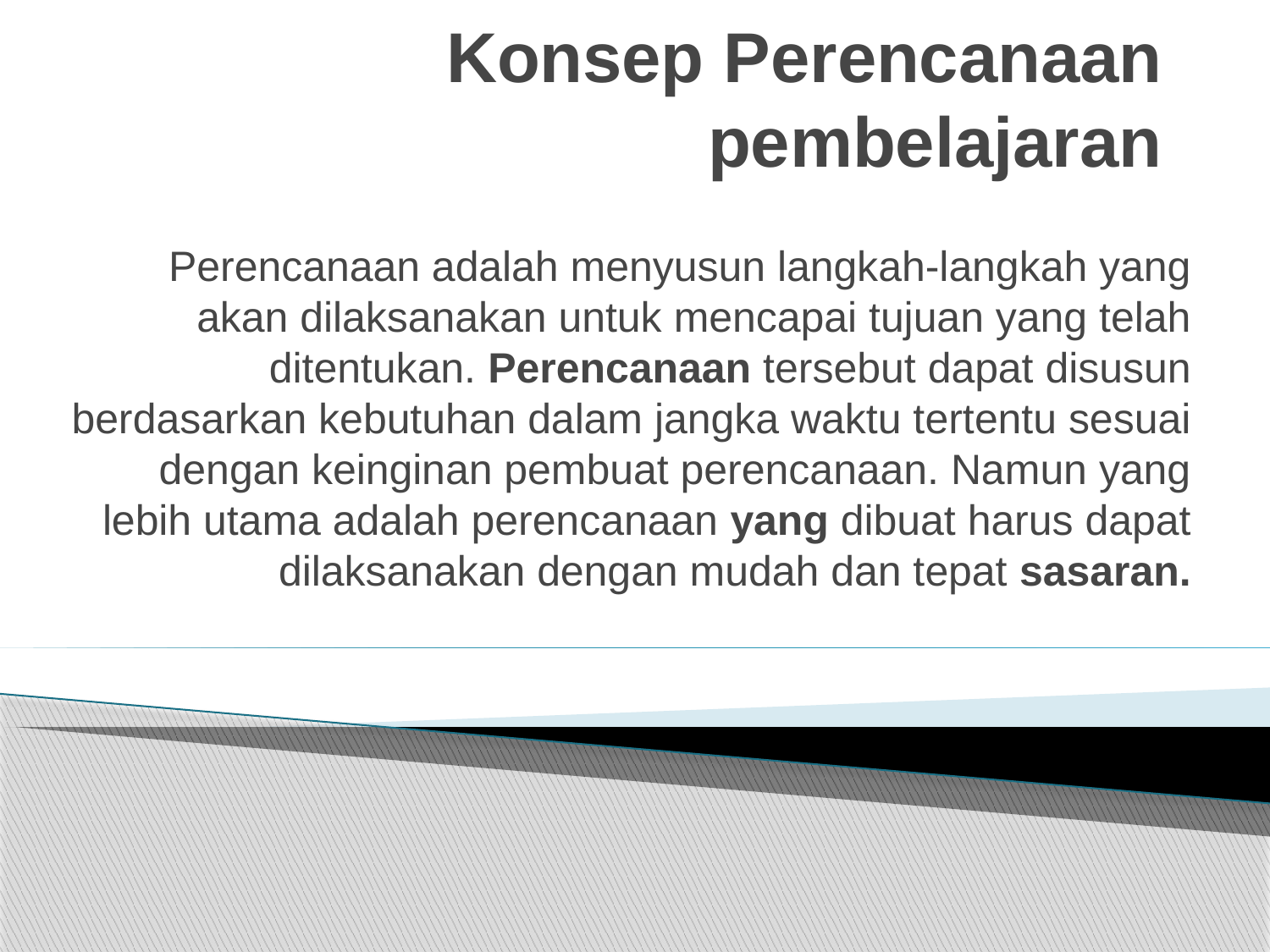

# Konsep Perencanaan pembelajaran
Perencanaan adalah menyusun langkah-langkah yang akan dilaksanakan untuk mencapai tujuan yang telah ditentukan. Perencanaan tersebut dapat disusun berdasarkan kebutuhan dalam jangka waktu tertentu sesuai dengan keinginan pembuat perencanaan. Namun yang lebih utama adalah perencanaan yang dibuat harus dapat dilaksanakan dengan mudah dan tepat sasaran.